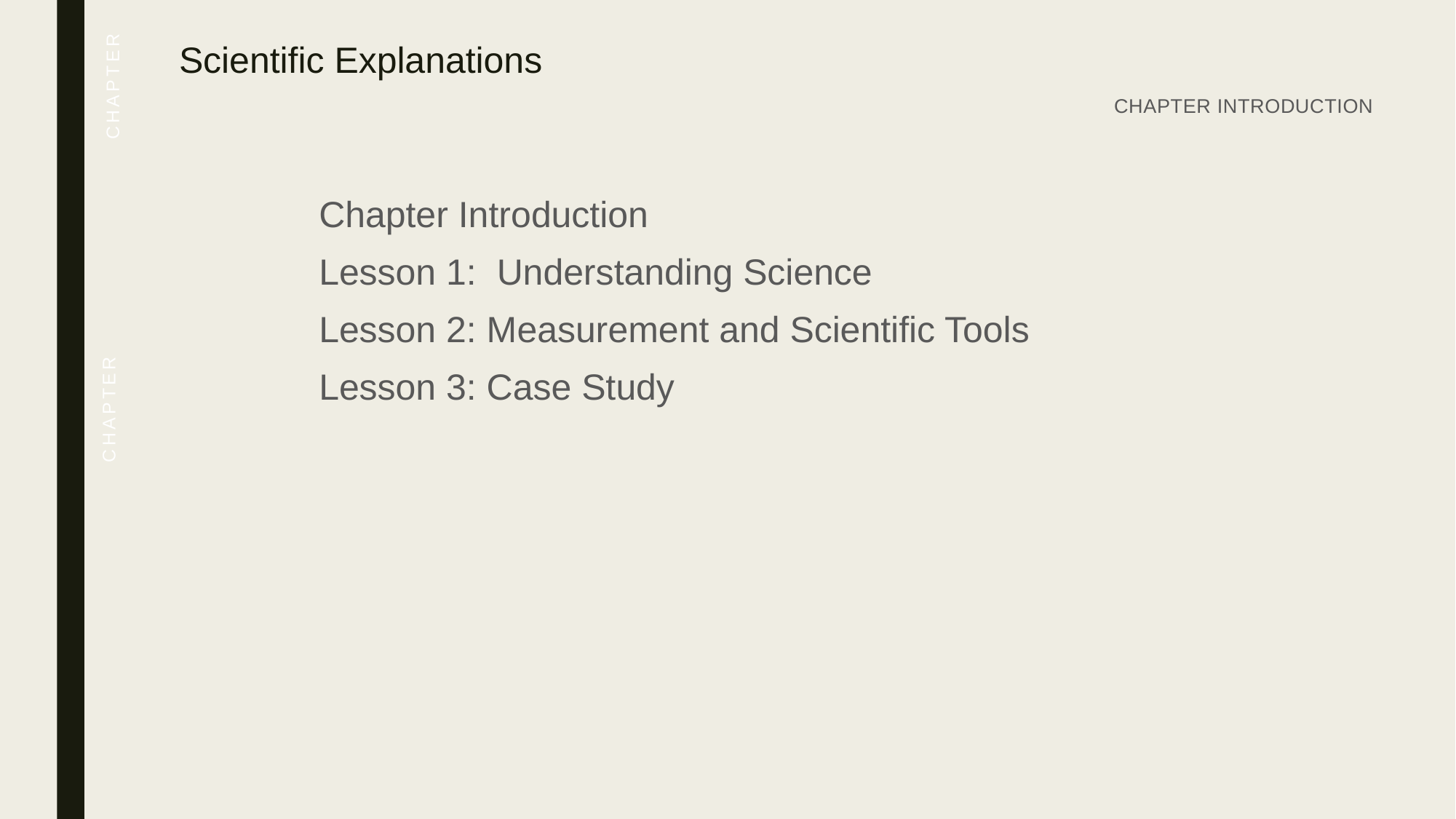

Scientific Explanations
Chapter Introduction
Lesson 1:  Understanding Science
Lesson 2: Measurement and Scientific Tools
Lesson 3: Case Study